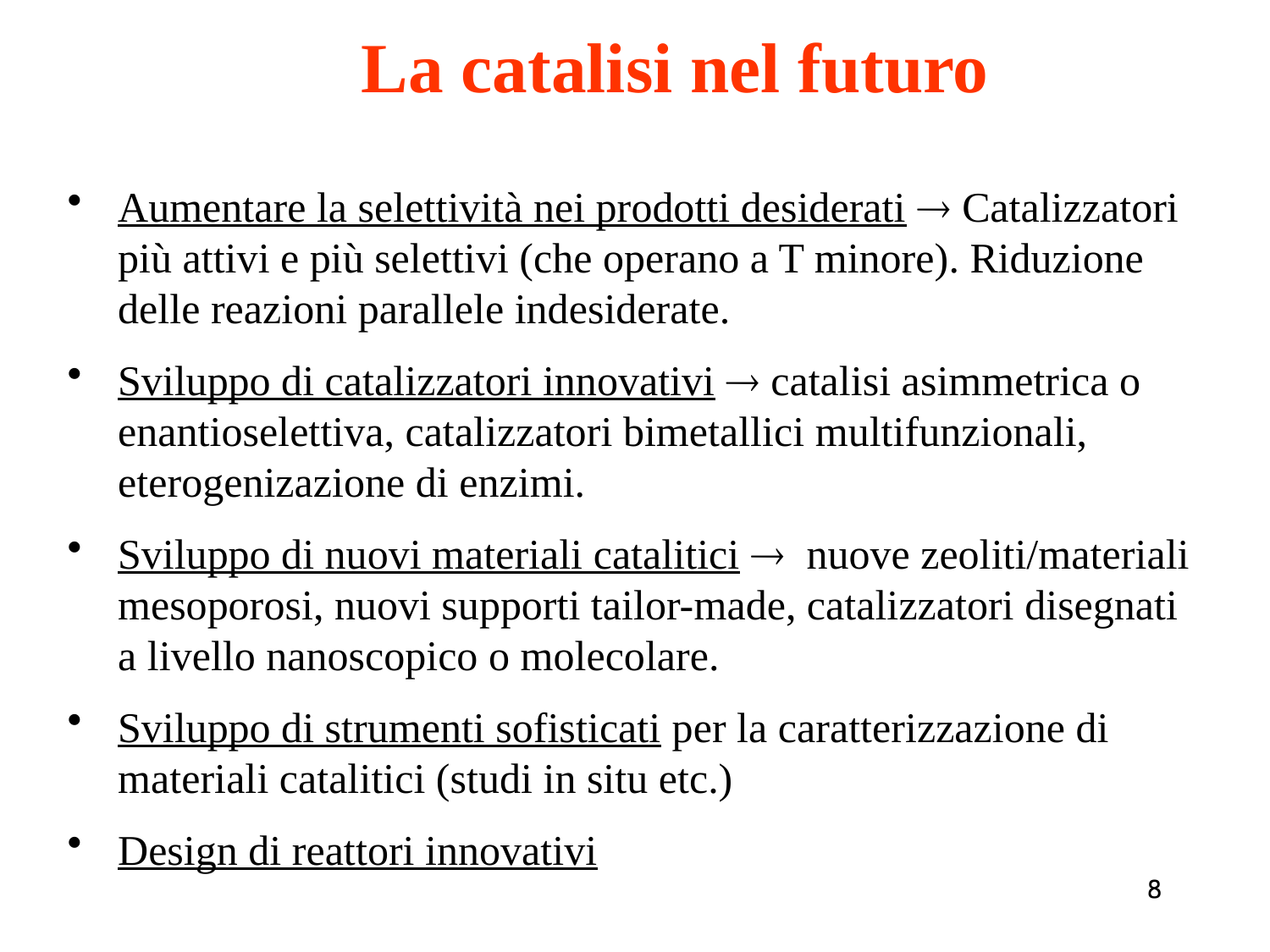

# La catalisi nel futuro
Aumentare la selettività nei prodotti desiderati → Catalizzatori più attivi e più selettivi (che operano a T minore). Riduzione delle reazioni parallele indesiderate.
Sviluppo di catalizzatori innovativi → catalisi asimmetrica o enantioselettiva, catalizzatori bimetallici multifunzionali, eterogenizazione di enzimi.
Sviluppo di nuovi materiali catalitici → nuove zeoliti/materiali mesoporosi, nuovi supporti tailor-made, catalizzatori disegnati a livello nanoscopico o molecolare.
Sviluppo di strumenti sofisticati per la caratterizzazione di materiali catalitici (studi in situ etc.)
Design di reattori innovativi
8